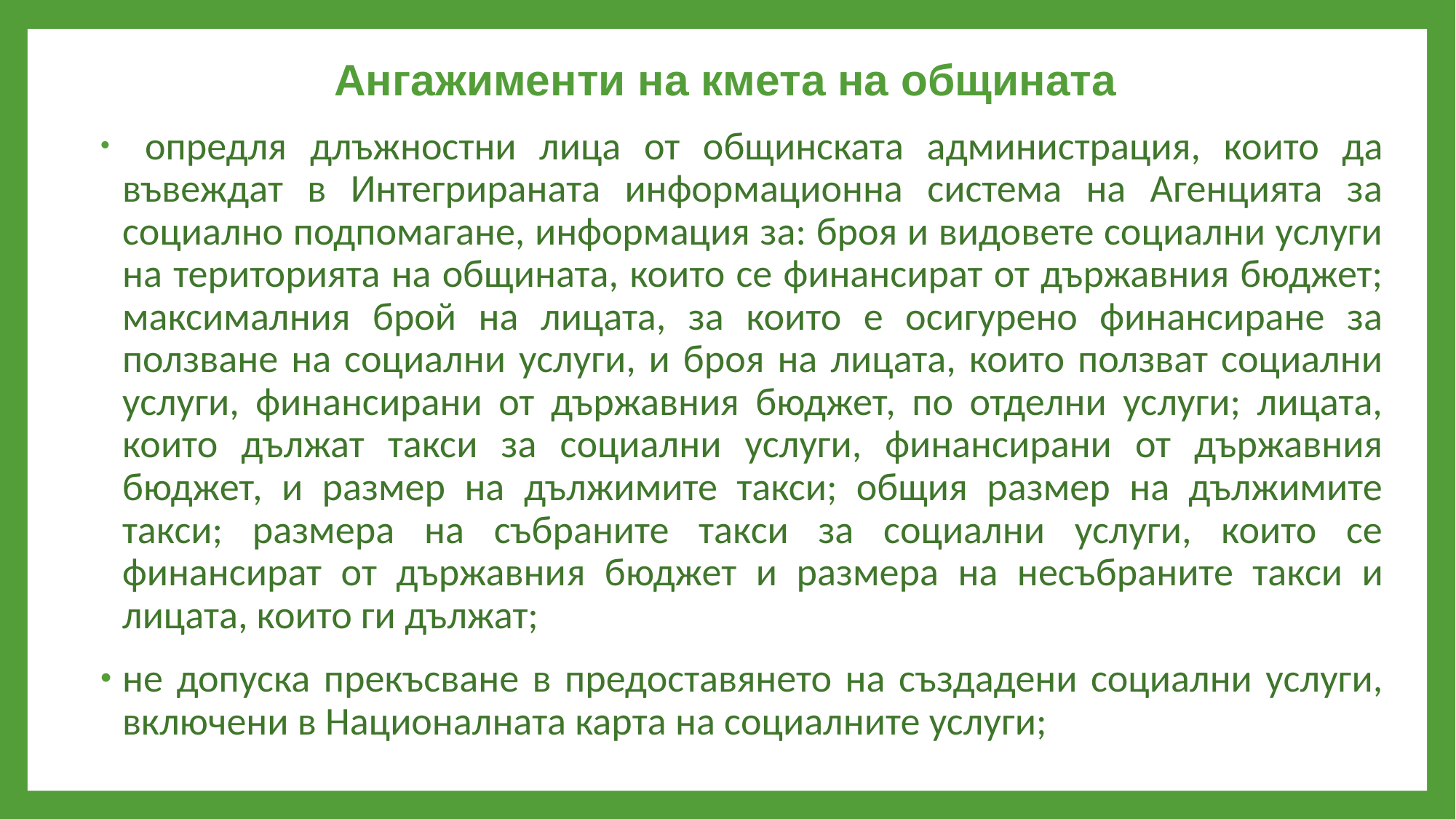

# Ангажименти на кмета на общината
 опредля длъжностни лица от общинската администрация, които да въвеждат в Интегрираната информационна система на Агенцията за социално подпомагане, информация за: броя и видовете социални услуги на територията на общината, които се финансират от държавния бюджет; максималния брой на лицата, за които е осигурено финансиране за ползване на социални услуги, и броя на лицата, които ползват социални услуги, финансирани от държавния бюджет, по отделни услуги; лицата, които дължат такси за социални услуги, финансирани от държавния бюджет, и размер на дължимите такси; общия размер на дължимите такси; размера на събраните такси за социални услуги, които се финансират от държавния бюджет и размера на несъбраните такси и лицата, които ги дължат;
не допуска прекъсване в предоставянето на създадени социални услуги, включени в Националната карта на социалните услуги;